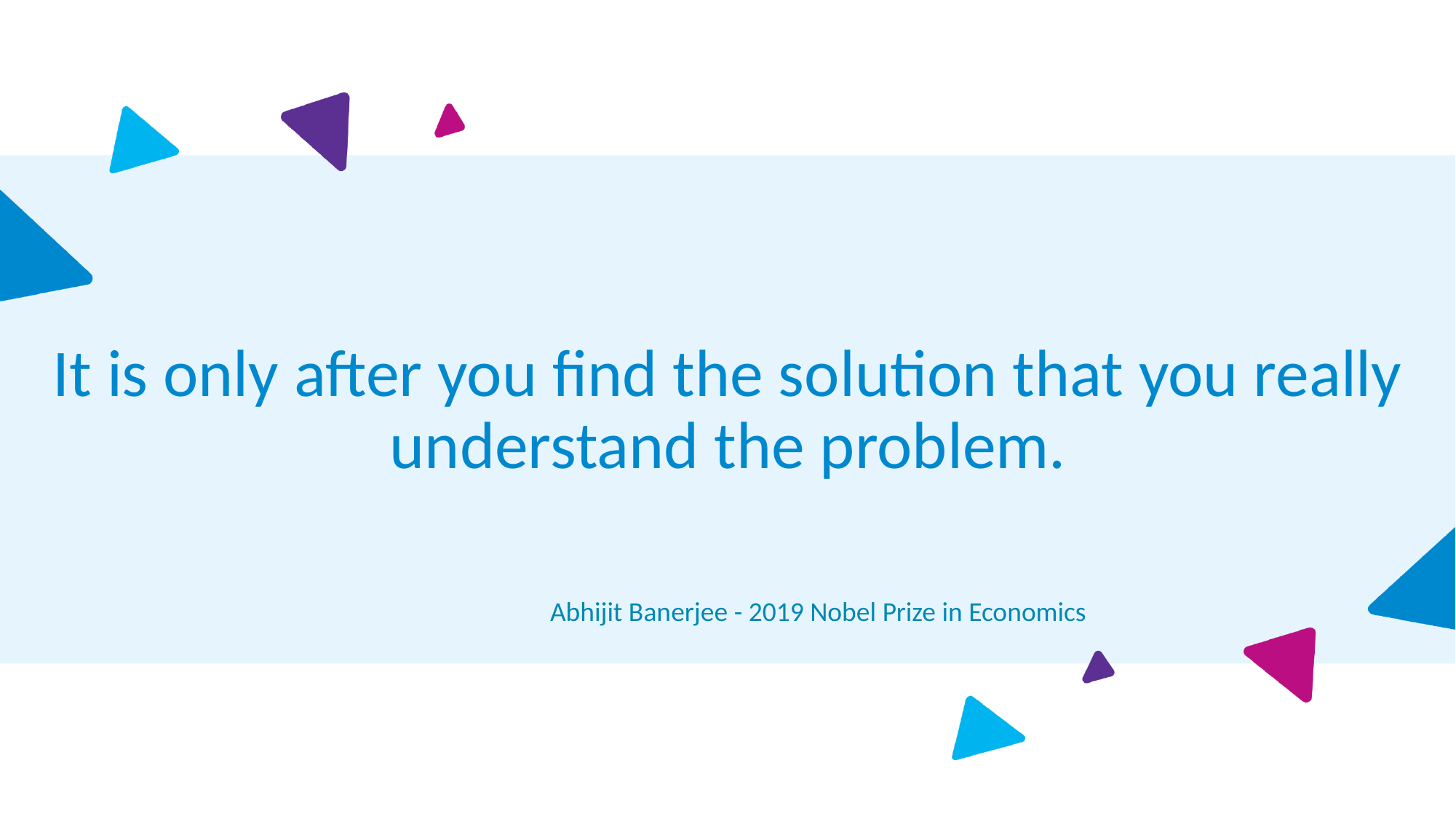

# It is only after you find the solution that you really understand the problem.
Abhijit Banerjee - 2019 Nobel Prize in Economics